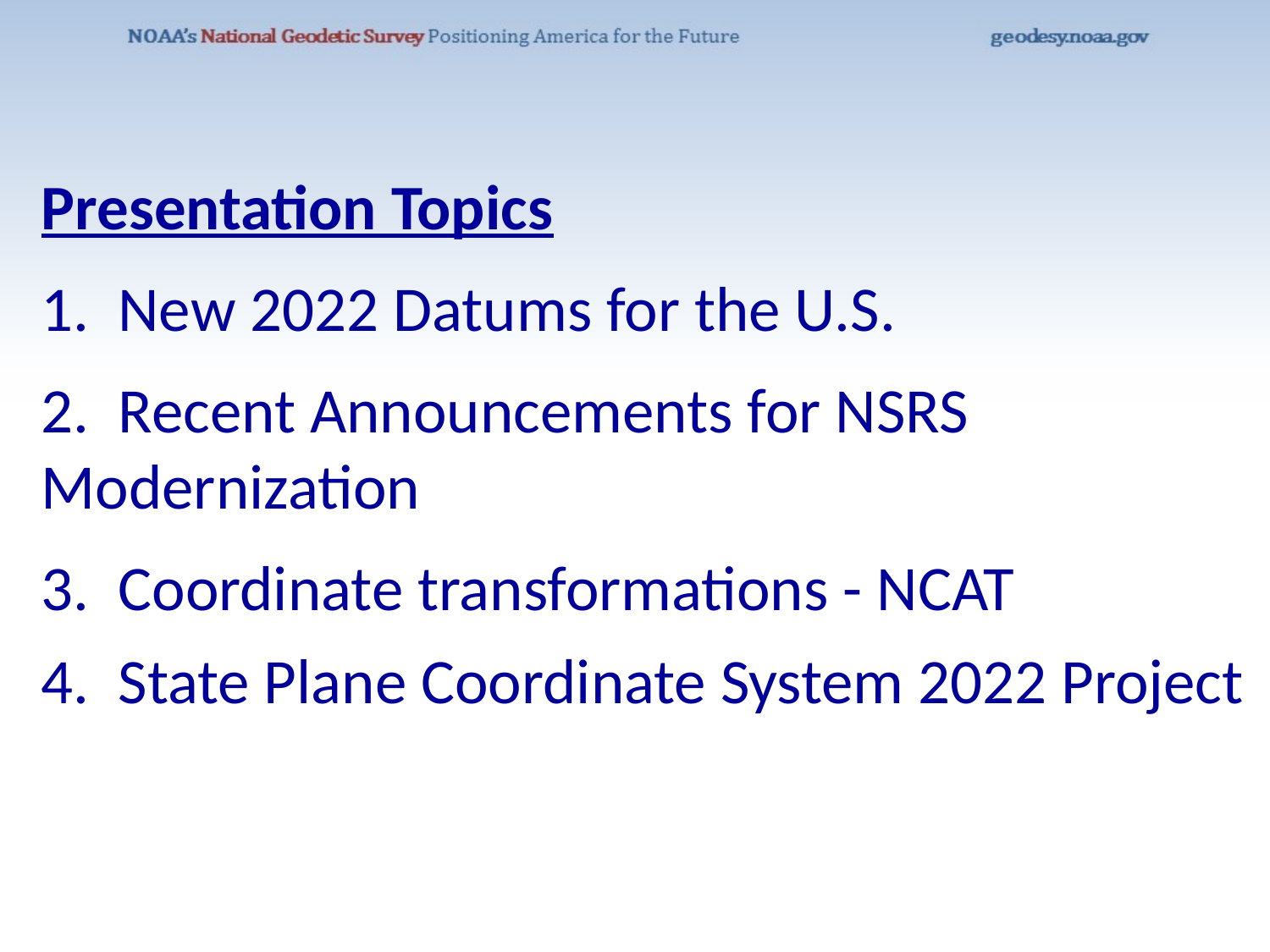

# Presentation Topics 1.  New 2022 Datums for the U.S. 2.  Recent Announcements for NSRS 	Modernization 3.  Coordinate transformations - NCAT 4.  State Plane Coordinate System 2022 Project